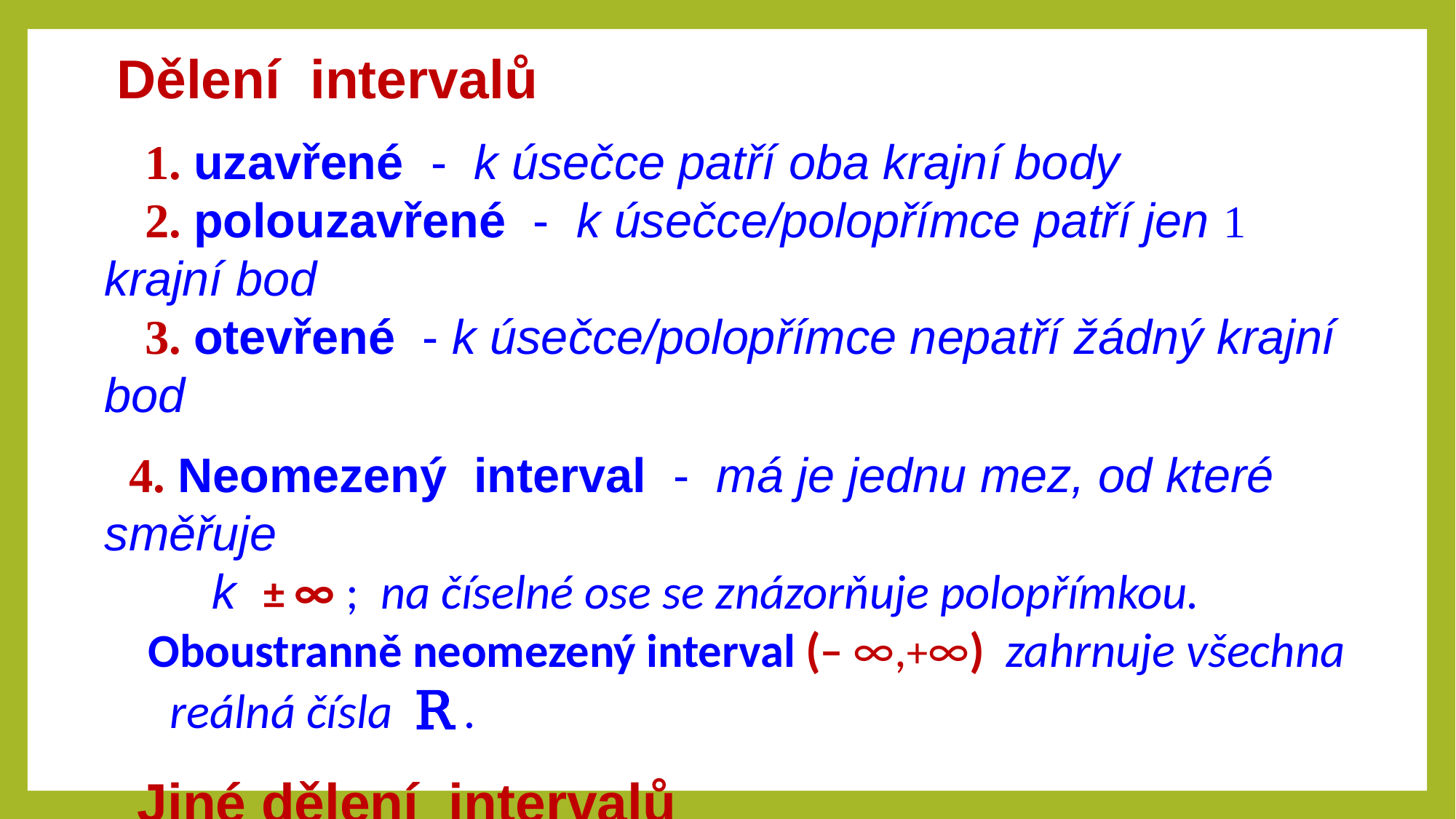

Dělení  intervalů

   1. uzavřené  -  k úsečce patří oba krajní body
   2. polouzavřené  -  k úsečce/polopřímce patří jen 1 krajní bod
   3. otevřené  - k úsečce/polopřímce nepatří žádný krajní bod

  4. Neomezený  interval  -  má je jednu mez, od které směřuje
        k  ± ∞ ;  na číselné ose se znázorňuje polopřímkou.
    Oboustranně neomezený interval (− ∞,+∞)  zahrnuje všechna
      reálná čísla  R .

   Jiné dělení  intervalů
    1. omezené  -  lze je znázornit úsečkou
    2. neomezené  -  lze je znázornit přímkou nebo polopřímkou